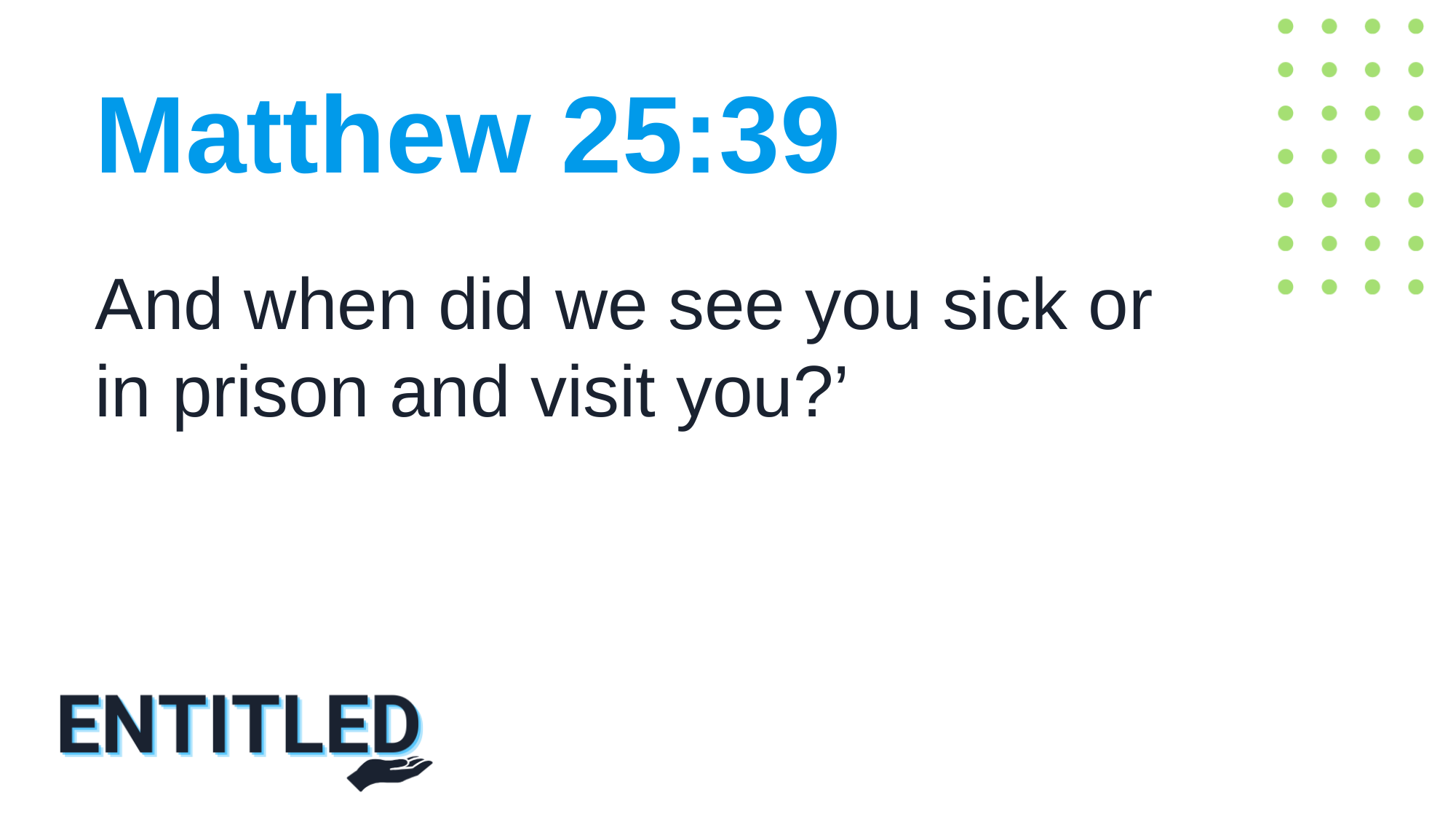

Matthew 25:39
And when did we see you sick or in prison and visit you?’